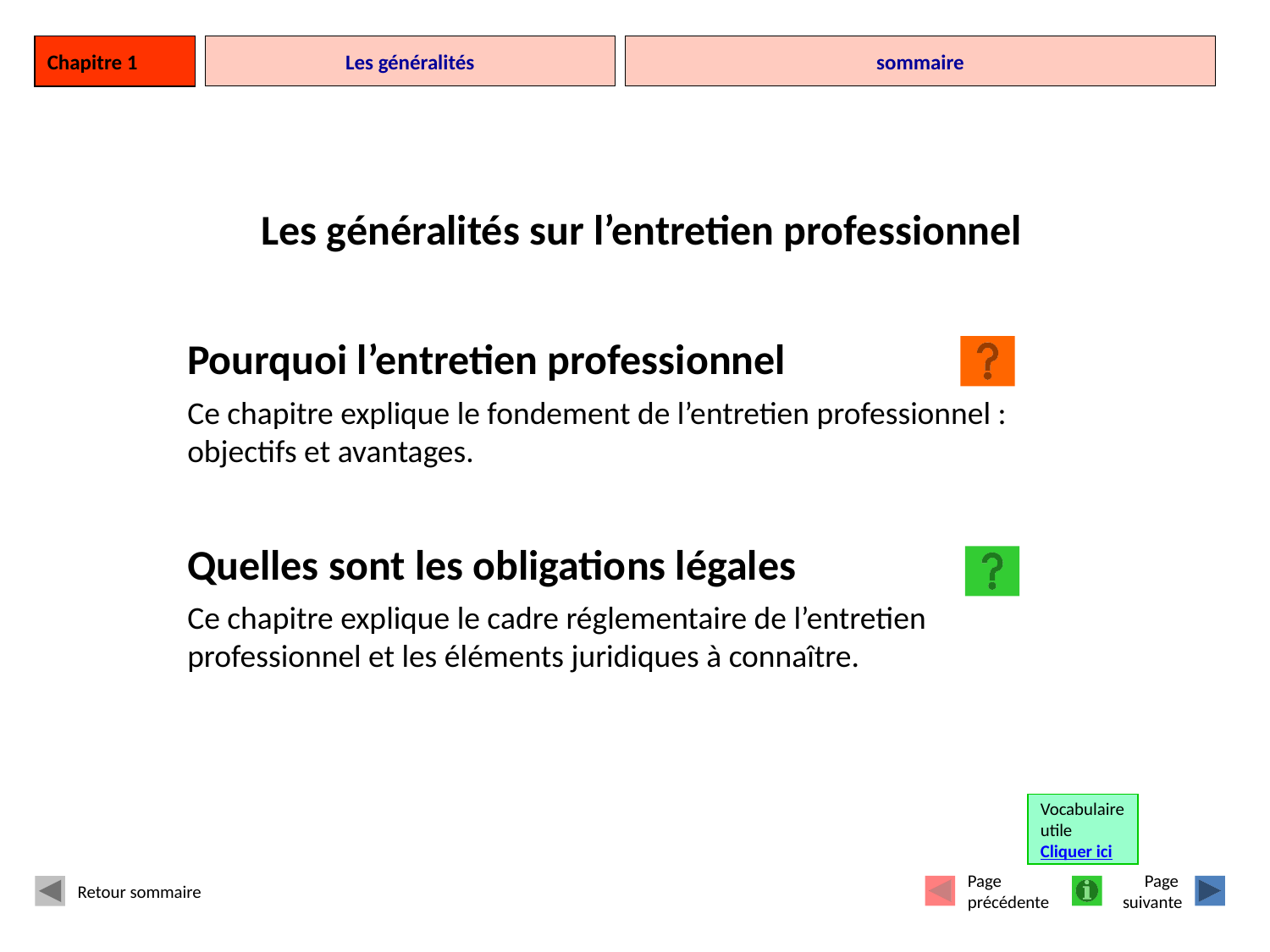

Chapitre 1
# Les généralités
sommaire
Les généralités sur l’entretien professionnel
Pourquoi l’entretien professionnel
Ce chapitre explique le fondement de l’entretien professionnel : objectifs et avantages.

Quelles sont les obligations légales
Ce chapitre explique le cadre réglementaire de l’entretien professionnel et les éléments juridiques à connaître.

Vocabulaire
utile
Cliquer ici
Retour sommaire
Page
précédente
Page
suivante